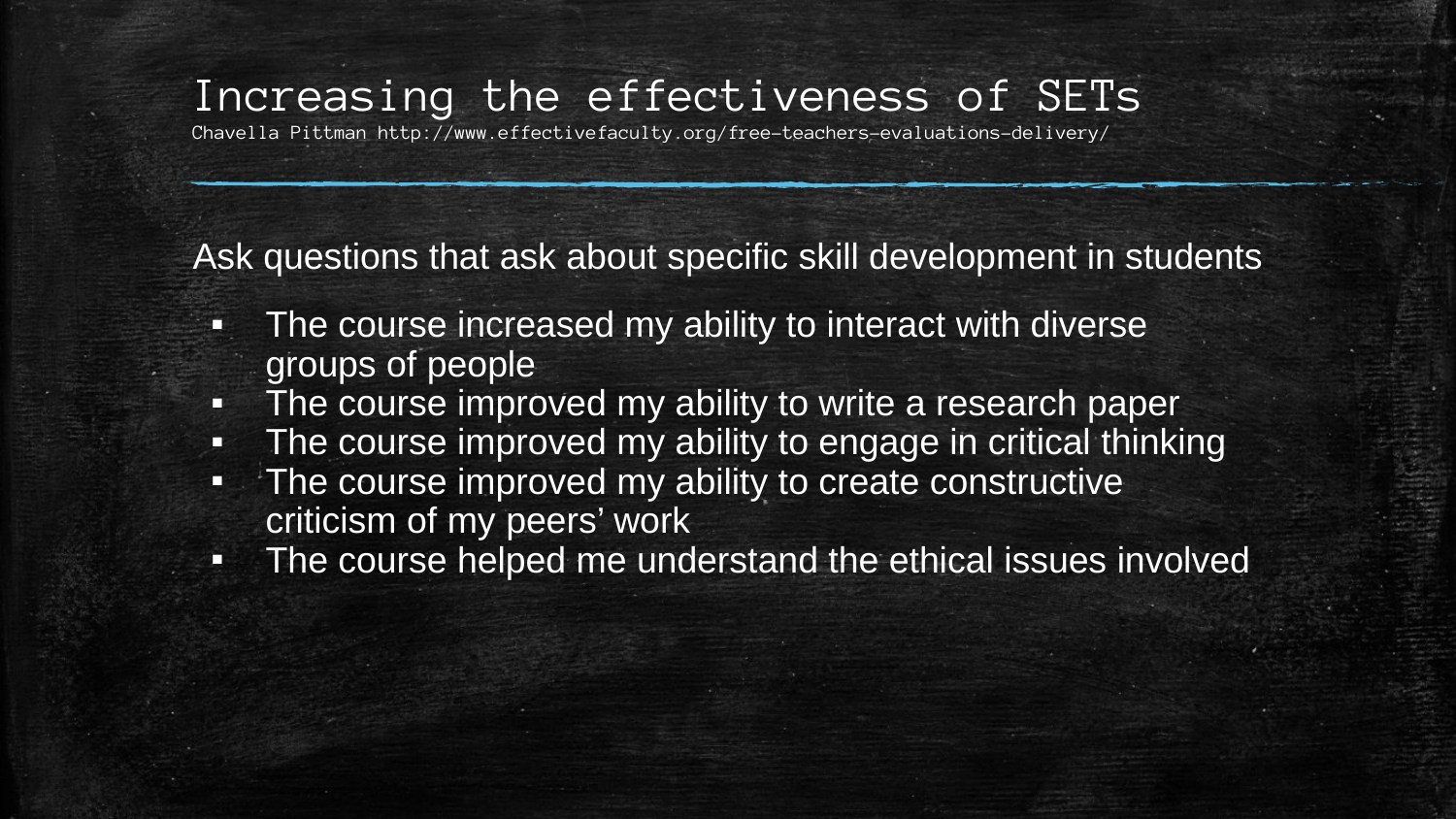

# Increasing the effectiveness of SETs
Chavella Pittman http://www.effectivefaculty.org/free-teachers-evaluations-delivery/
Ask questions that ask about specific skill development in students
The course increased my ability to interact with diverse groups of people
The course improved my ability to write a research paper
The course improved my ability to engage in critical thinking
The course improved my ability to create constructive criticism of my peers’ work
The course helped me understand the ethical issues involved